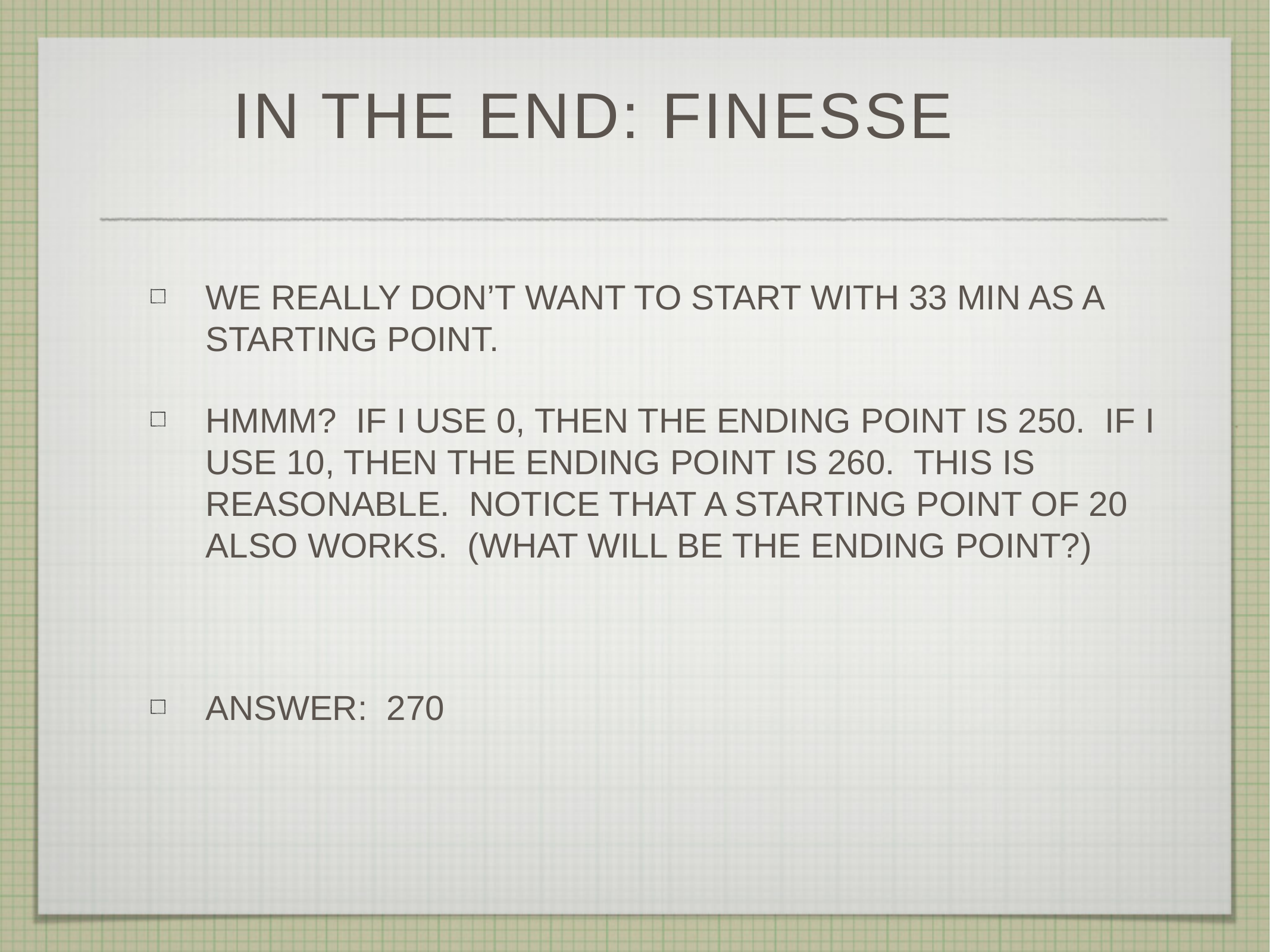

# in the end: finesse
we really don’t want to start with 33 min as a starting point.
hmmm?  if i use 0, then the ending point is 250.  if i use 10, then the ending point is 260.  this is reasonable.  notice that a starting point of 20 also works.  (What will be the ending point?)

answer:  270